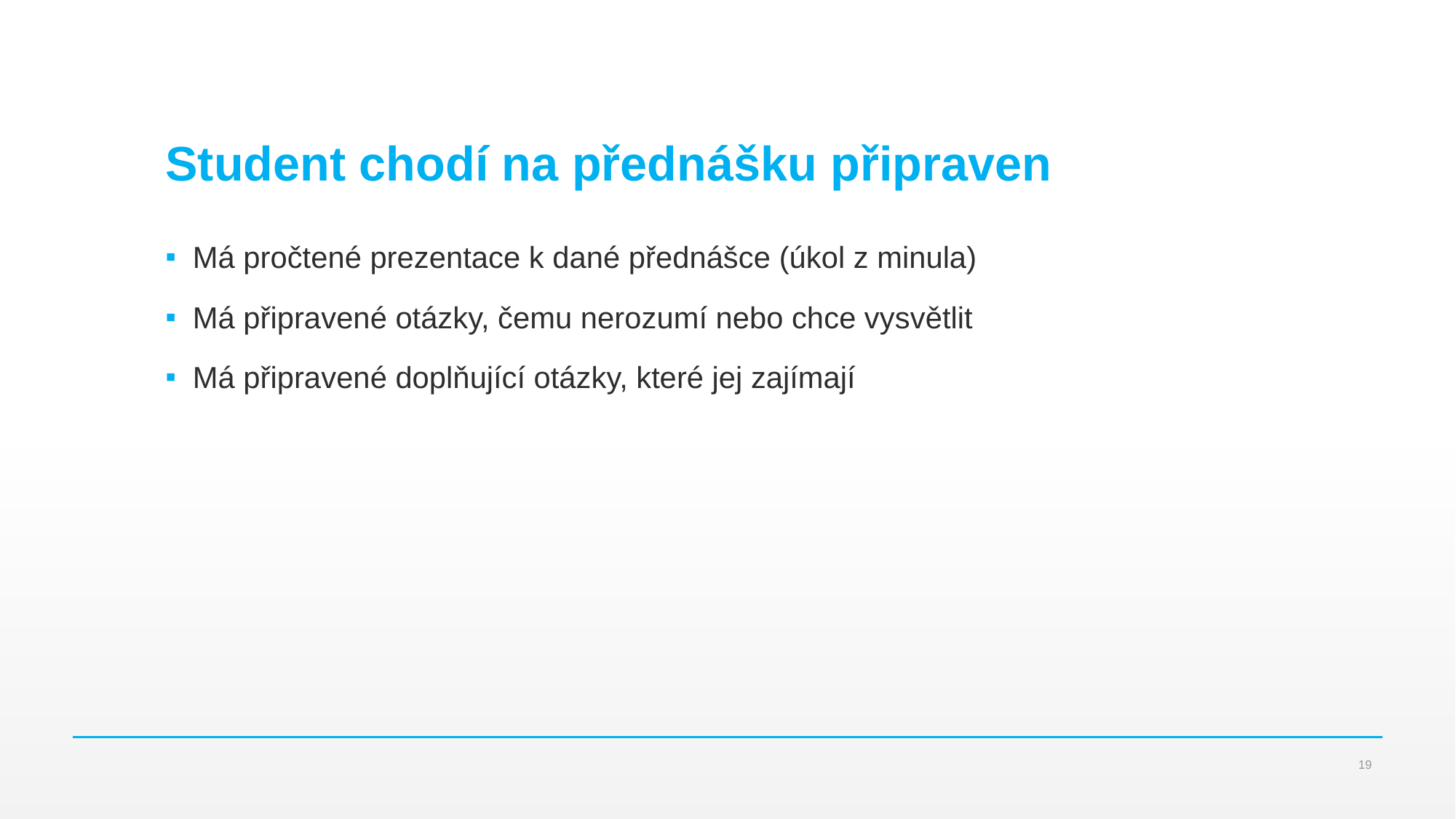

# Student chodí na přednášku připraven
Má pročtené prezentace k dané přednášce (úkol z minula)
Má připravené otázky, čemu nerozumí nebo chce vysvětlit
Má připravené doplňující otázky, které jej zajímají
19